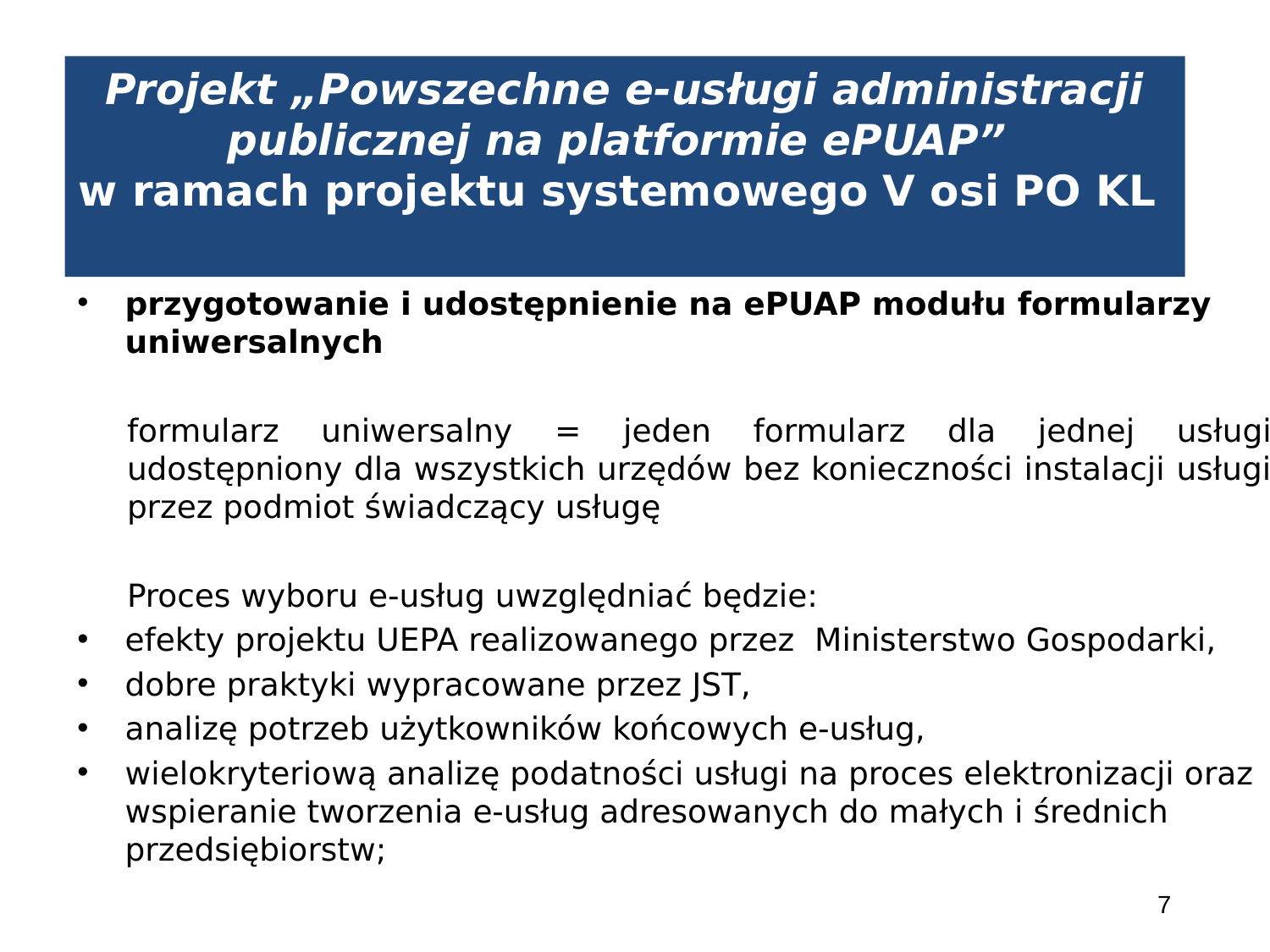

# Projekt „Powszechne e-usługi administracji publicznej na platformie ePUAP” w ramach projektu systemowego V osi PO KL
przygotowanie i udostępnienie na ePUAP modułu formularzy uniwersalnych

formularz uniwersalny = jeden formularz dla jednej usługi udostępniony dla wszystkich urzędów bez konieczności instalacji usługi przez podmiot świadczący usługę

Proces wyboru e-usług uwzględniać będzie:
efekty projektu UEPA realizowanego przez  Ministerstwo Gospodarki,
dobre praktyki wypracowane przez JST,
analizę potrzeb użytkowników końcowych e-usług,
wielokryteriową analizę podatności usługi na proces elektronizacji oraz wspieranie tworzenia e-usług adresowanych do małych i średnich przedsiębiorstw;

7